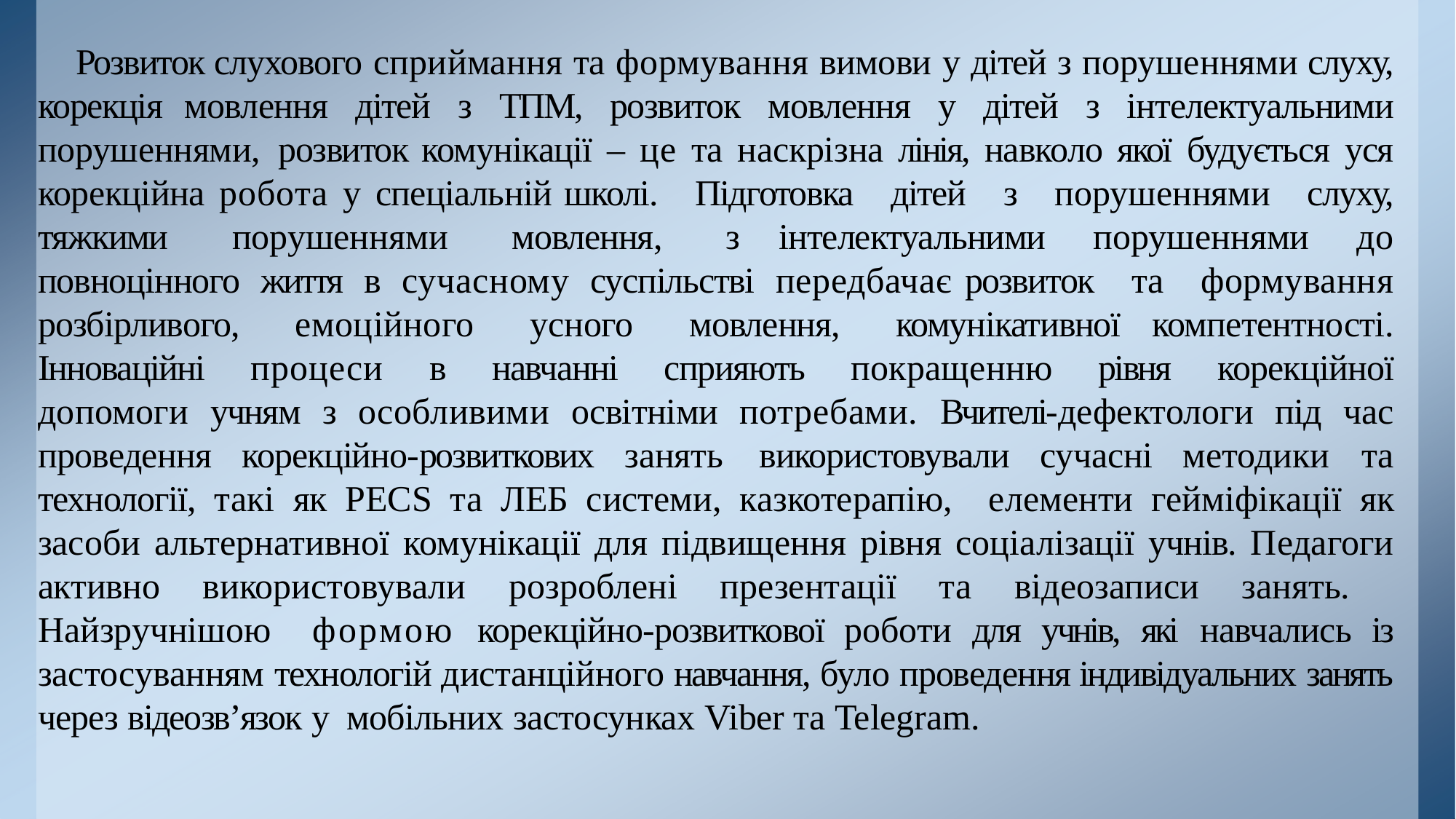

Розвиток слухового сприймання та формування вимови у дітей з порушеннями слуху, корекція мовлення дітей з ТПМ, розвиток мовлення у дітей з інтелектуальними порушеннями, розвиток комунікації – це та наскрізна лінія, навколо якої будується уся корекційна робота у спеціальній школі. Підготовка дітей з порушеннями слуху, тяжкими порушеннями мовлення, з інтелектуальними порушеннями до повноцінного життя в сучасному суспільстві передбачає розвиток та формування розбірливого, емоційного усного мовлення, комунікативної компетентності. Інноваційні процеси в навчанні сприяють покращенню рівня корекційної допомоги учням з особливими освітніми потребами. Вчителі-дефектологи під час проведення корекційно-розвиткових занять використовували сучасні методики та технології, такі як РЕСS та ЛЕБ системи, казкотерапію,  елементи гейміфікації як засоби альтернативної комунікації для підвищення рівня соціалізації учнів. Педагоги активно використовували розроблені презентації та відеозаписи занять.  Найзручнішою  формою корекційно-розвиткової роботи для учнів, які навчались із застосуванням технологій дистанційного навчання, було проведення індивідуальних занять через відеозв’язок у мобільних застосунках Viber та Telegram.